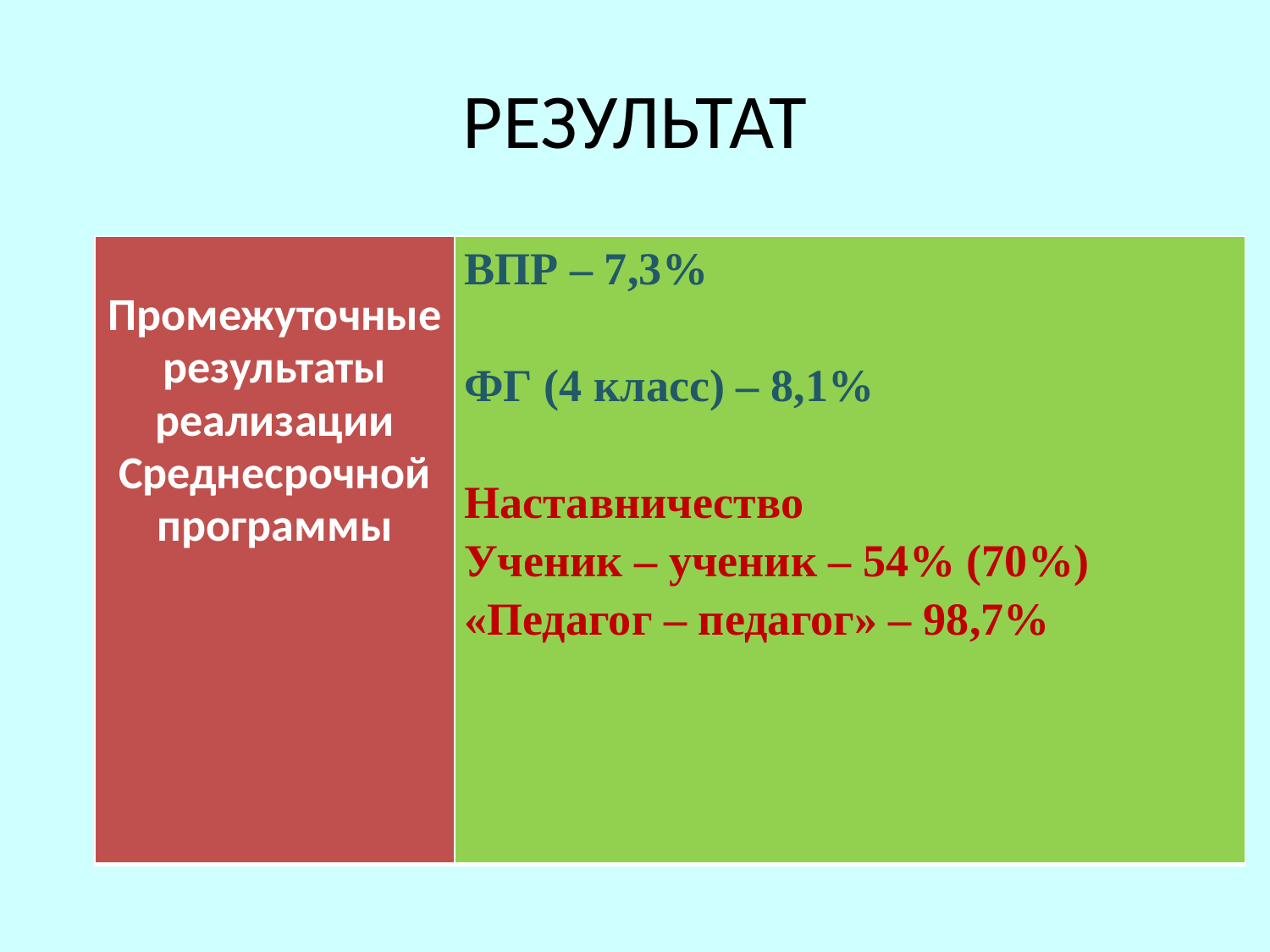

# РЕЗУЛЬТАТ
| Промежуточные результаты реализации Среднесрочной программы | ВПР – 7,3% ФГ (4 класс) – 8,1% Наставничество Ученик – ученик – 54% (70%) «Педагог – педагог» – 98,7% |
| --- | --- |